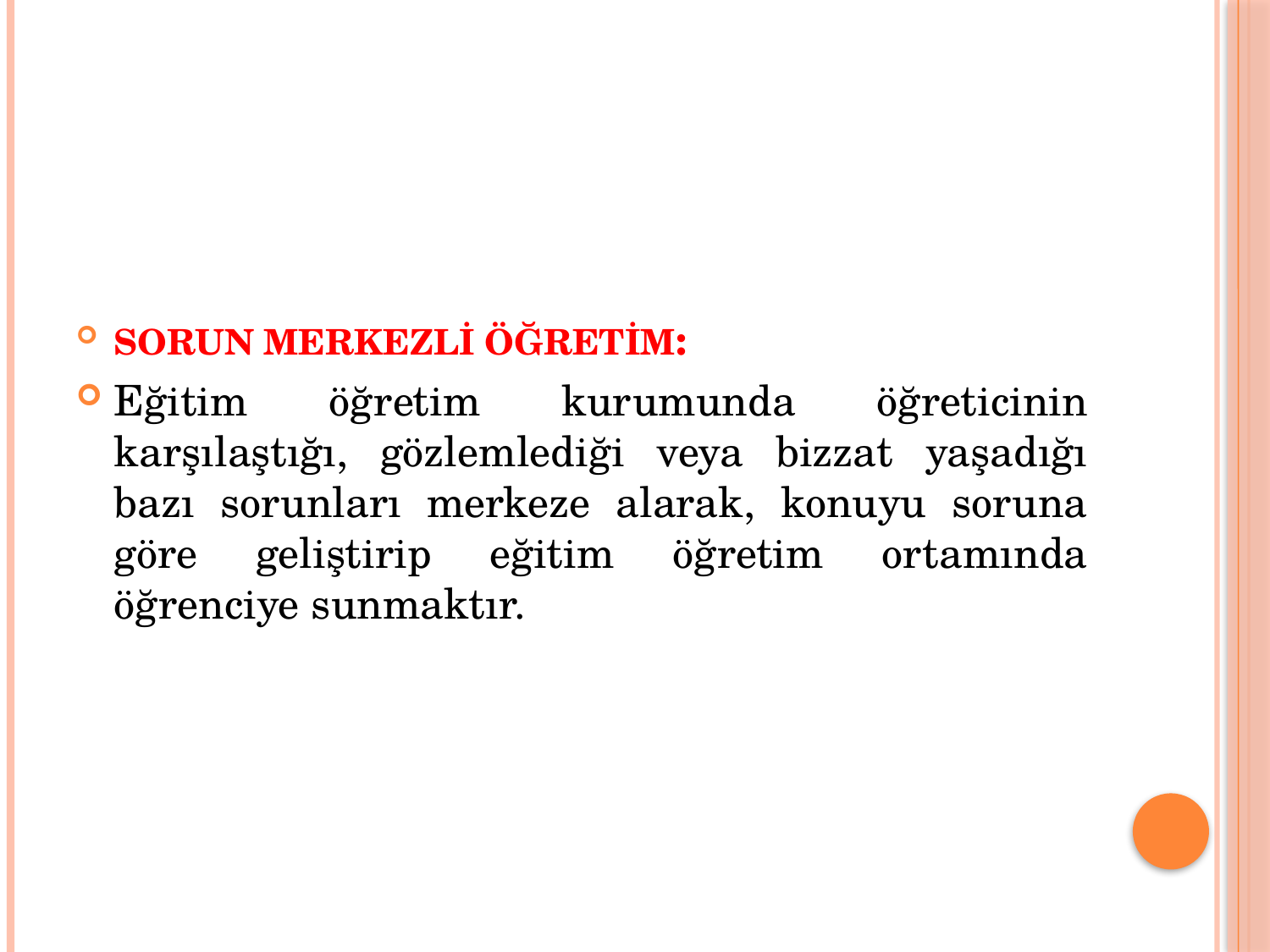

SORUN MERKEZLİ ÖĞRETİM:
Eğitim öğretim kurumunda öğreticinin karşılaştığı, gözlemlediği veya bizzat yaşadığı bazı sorunları merkeze alarak, konuyu soruna göre geliştirip eğitim öğretim ortamında öğrenciye sunmaktır.